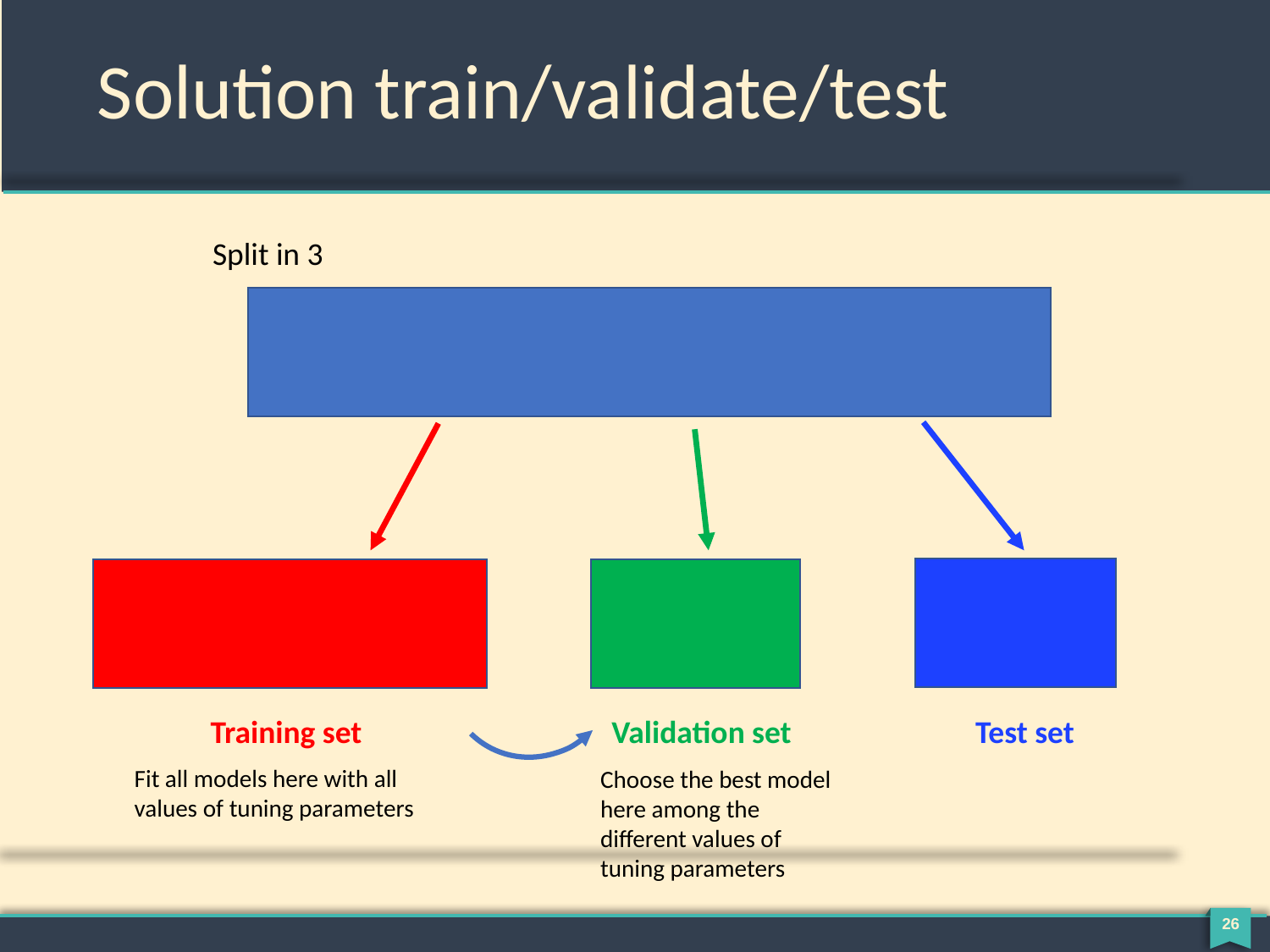

# Solution train/validate/test
Split in 3

Training set
Validation set
Test set
Fit all models here with all values of tuning parameters
Choose the best model here among the different values of tuning parameters